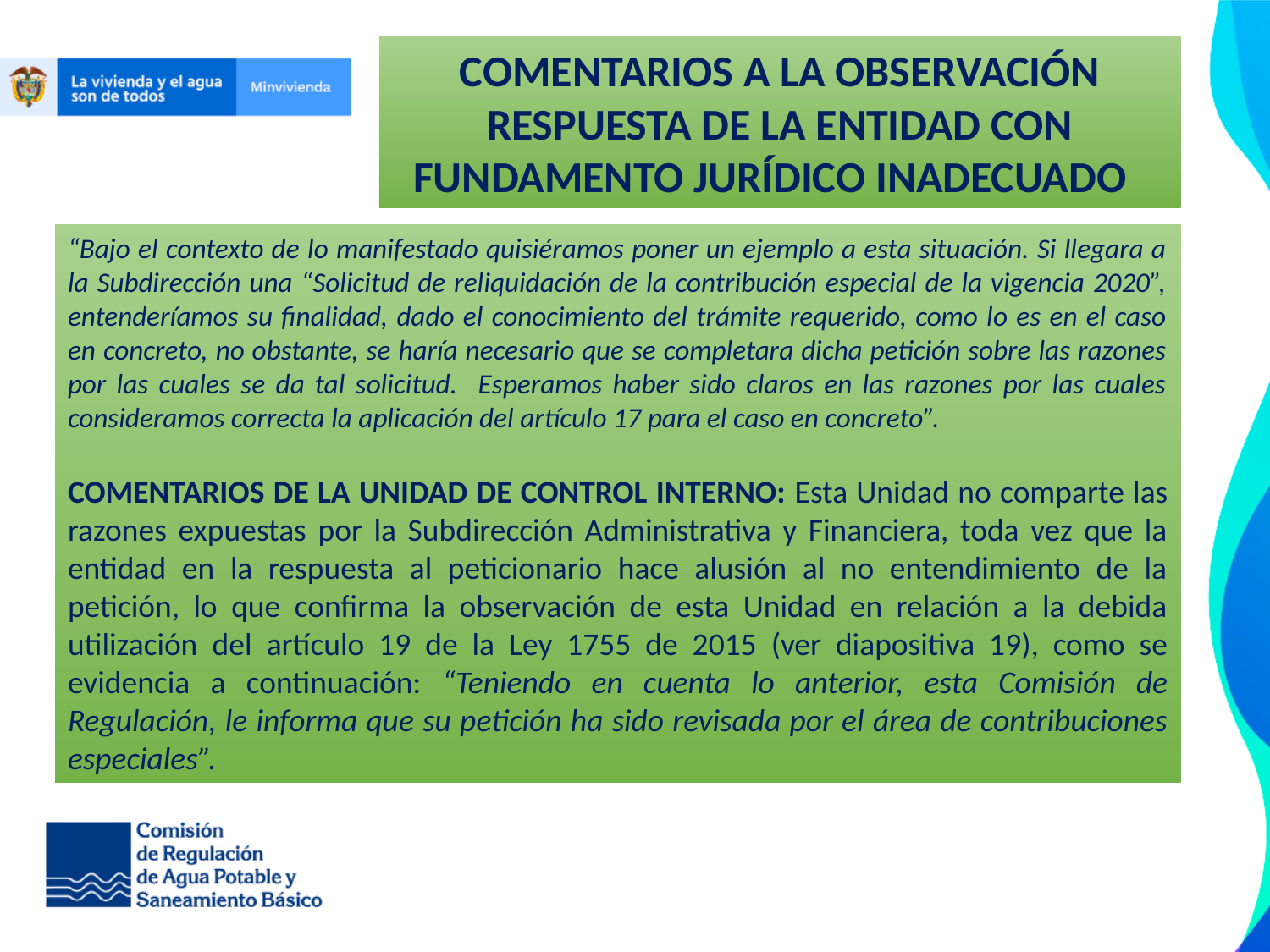

COMENTARIOS A LA OBSERVACIÓN
RESPUESTA DE LA ENTIDAD CON FUNDAMENTO JURÍDICO INADECUADO
“Bajo el contexto de lo manifestado quisiéramos poner un ejemplo a esta situación. Si llegara a la Subdirección una “Solicitud de reliquidación de la contribución especial de la vigencia 2020”, entenderíamos su finalidad, dado el conocimiento del trámite requerido, como lo es en el caso en concreto, no obstante, se haría necesario que se completara dicha petición sobre las razones por las cuales se da tal solicitud.  Esperamos haber sido claros en las razones por las cuales consideramos correcta la aplicación del artículo 17 para el caso en concreto”.

COMENTARIOS DE LA UNIDAD DE CONTROL INTERNO: Esta Unidad no comparte las razones expuestas por la Subdirección Administrativa y Financiera, toda vez que la entidad en la respuesta al peticionario hace alusión al no entendimiento de la petición, lo que confirma la observación de esta Unidad en relación a la debida utilización del artículo 19 de la Ley 1755 de 2015 (ver diapositiva 19), como se evidencia a continuación: “Teniendo en cuenta lo anterior, esta Comisión de Regulación, le informa que su petición ha sido revisada por el área de contribuciones especiales”.